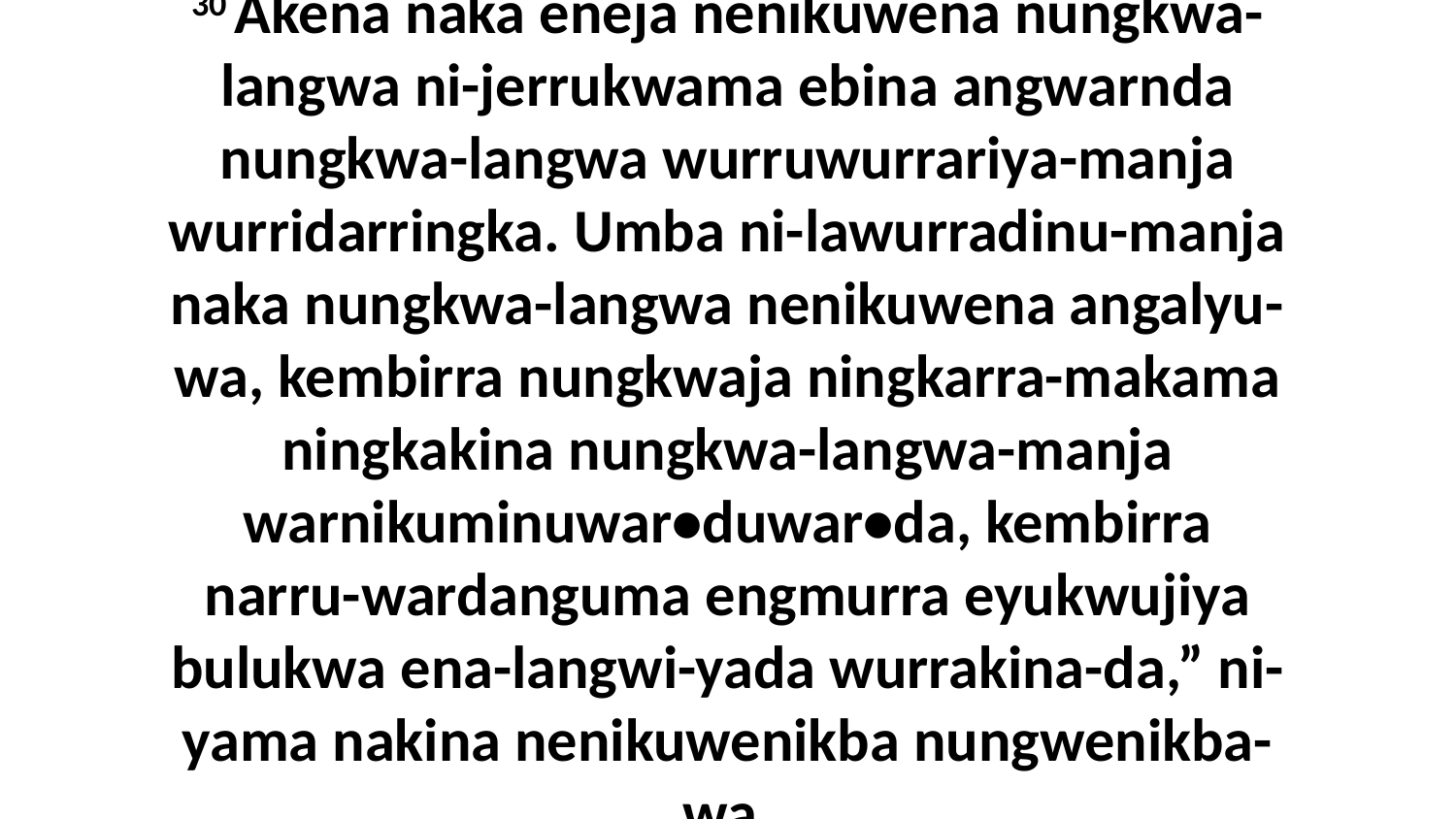

30 Akena naka eneja nenikuwena nungkwa-langwa ni-jerrukwama ebina angwarnda nungkwa-langwa wurruwurrariya-manja wurridarringka. Umba ni-lawurradinu-manja naka nungkwa-langwa nenikuwena angalyu-wa, kembirra nungkwaja ningkarra-makama ningkakina nungkwa-langwa-manja warnikuminuwar•duwar•da, kembirra narru-wardanguma engmurra eyukwujiya bulukwa ena-langwi-yada wurrakina-da,” ni-yama nakina nenikuwenikba nungwenikba-wa.